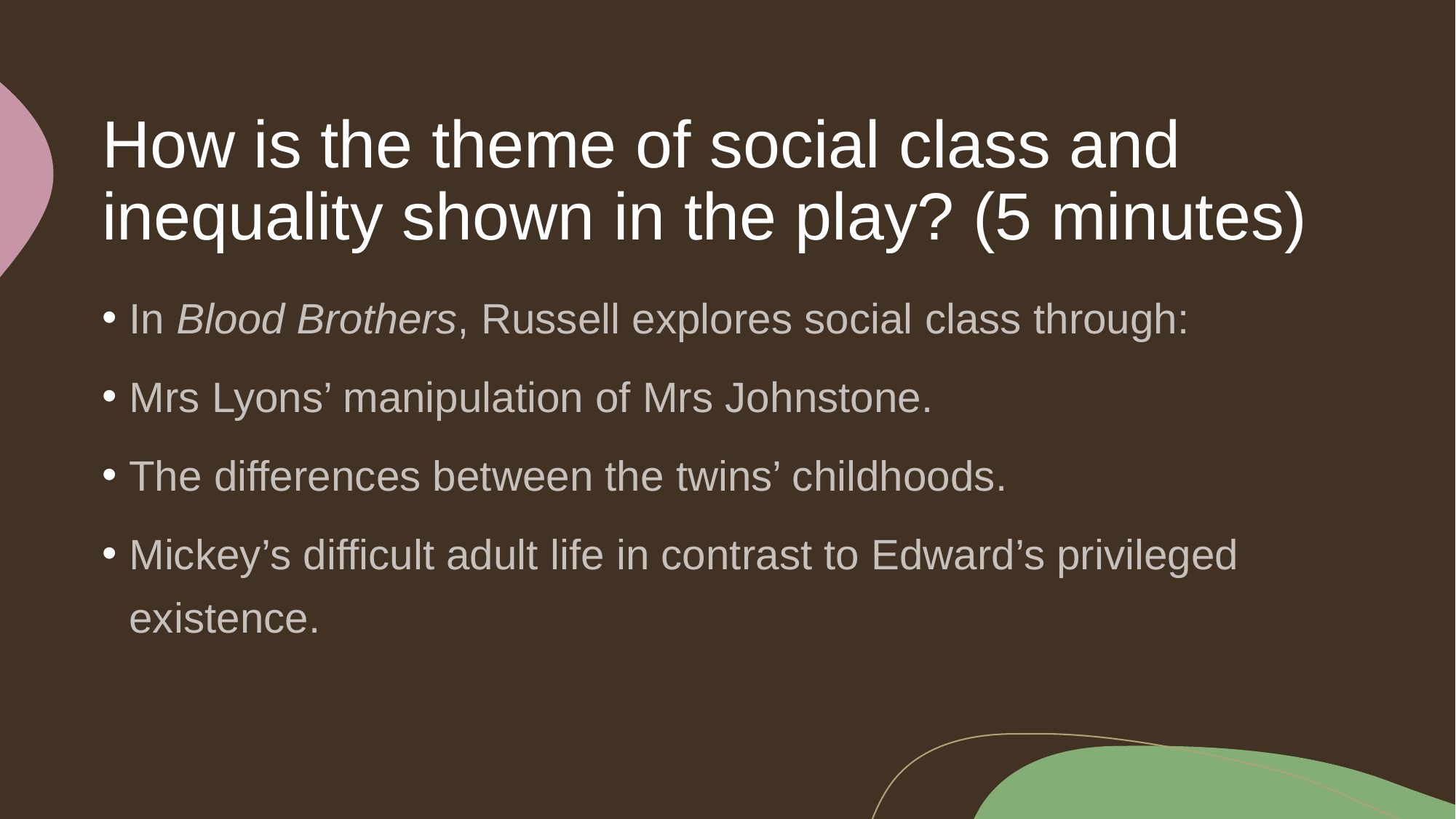

# How is the theme of social class and inequality shown in the play? (5 minutes)
In Blood Brothers, Russell explores social class through:
Mrs Lyons’ manipulation of Mrs Johnstone.
The differences between the twins’ childhoods.
Mickey’s difficult adult life in contrast to Edward’s privileged existence.